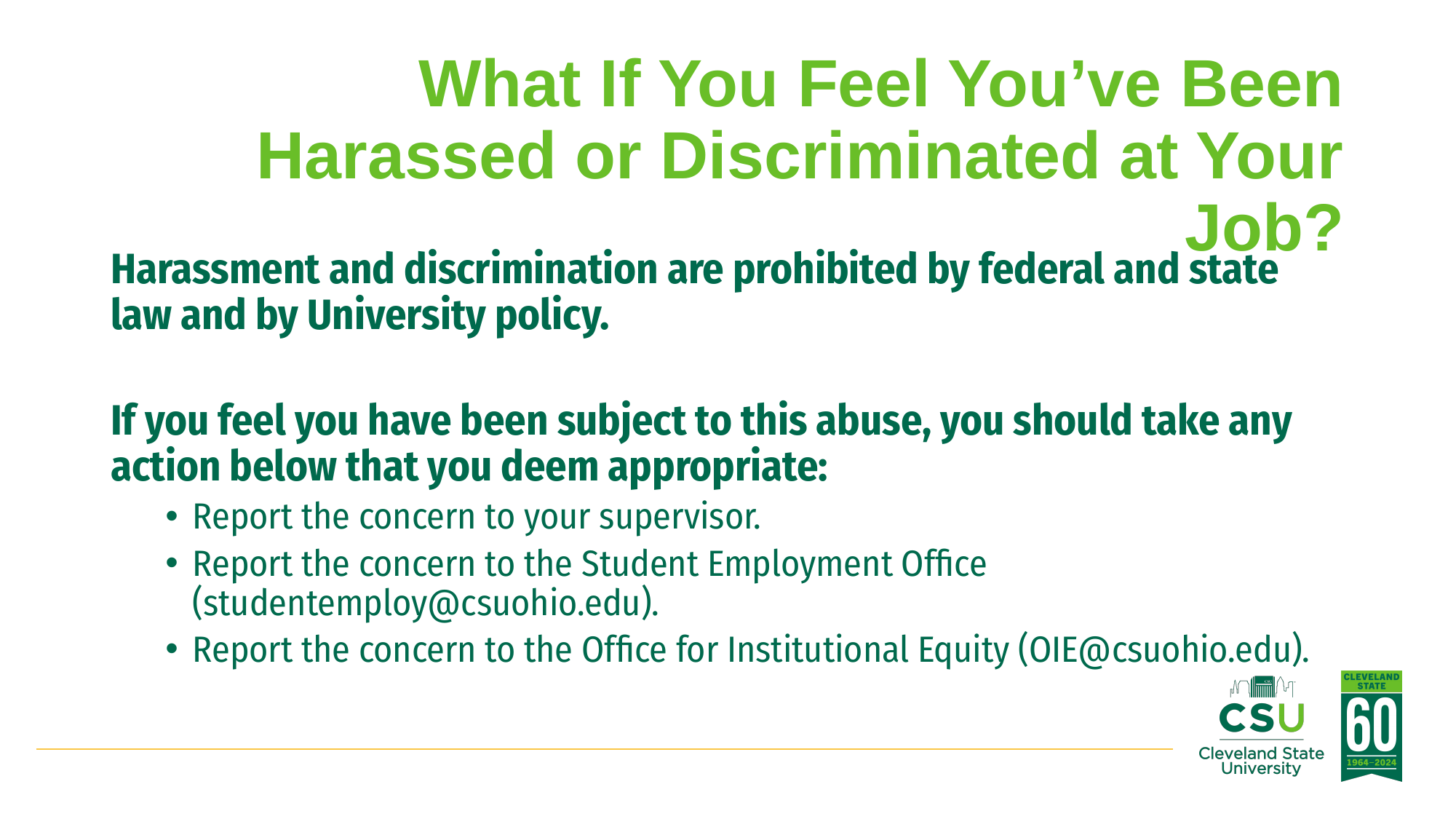

# What If You Feel You’ve Been Harassed or Discriminated at Your Job?
Harassment and discrimination are prohibited by federal and state law and by University policy.

If you feel you have been subject to this abuse, you should take any action below that you deem appropriate:
Report the concern to your supervisor.
Report the concern to the Student Employment Office (studentemploy@csuohio.edu).
Report the concern to the Office for Institutional Equity (OIE@csuohio.edu).